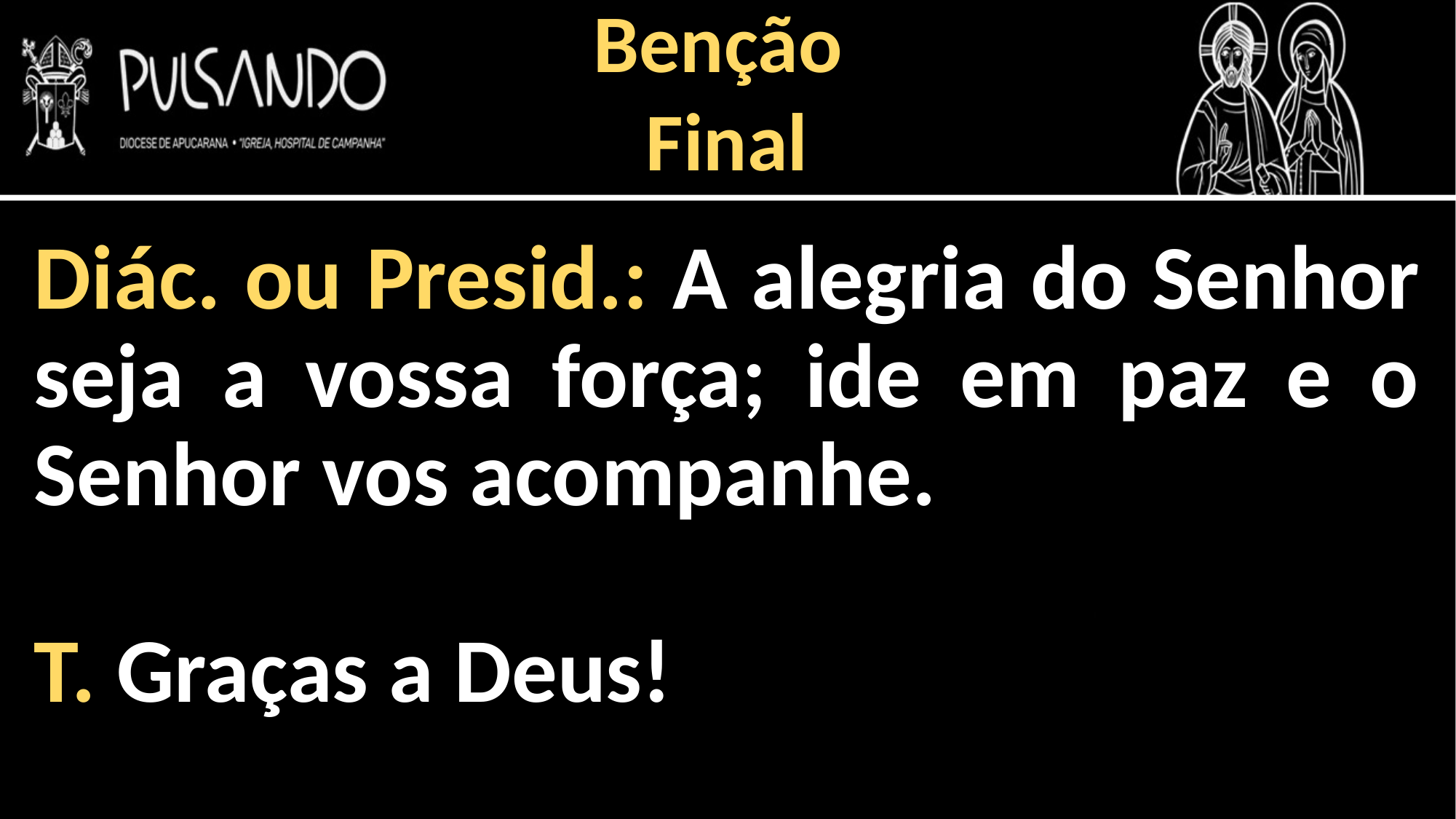

Benção
Final
Diác. ou Presid.: A alegria do Senhor seja a vossa força; ide em paz e o Senhor vos acompanhe.

T. Graças a Deus!